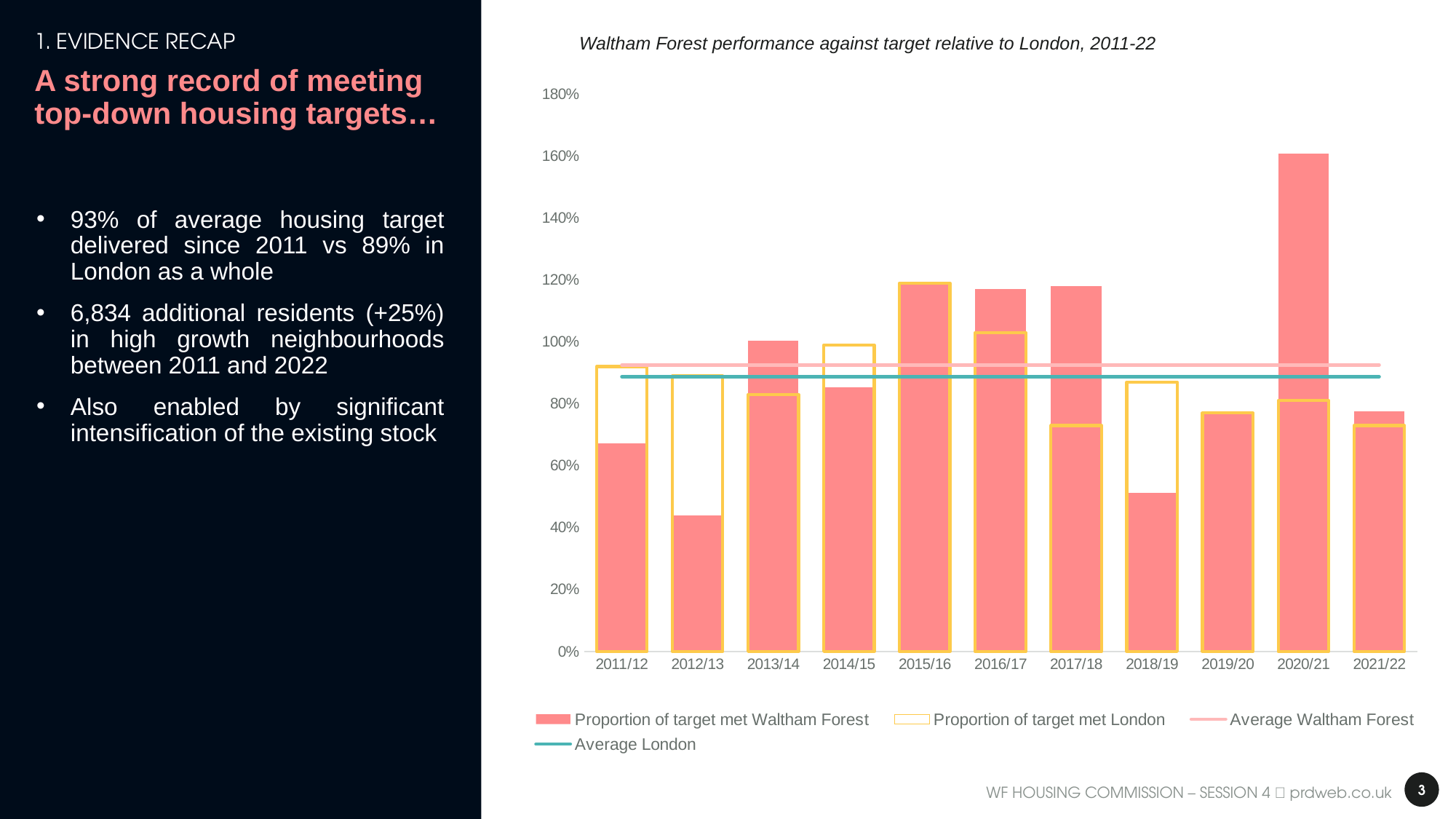

1. Evidence recap
Waltham Forest performance against target relative to London, 2011-22
# A strong record of meeting top-down housing targets…

### Chart

| Category | Proportion of target met Waltham Forest | Proportion of target met London | Average Waltham Forest | Average London |
|---|---|---|---|---|
| 2011/12 | 0.6710526315789473 | 0.92 | 0.92522 | 0.88727 |
| 2012/13 | 0.4394736842105263 | 0.89 | 0.92522 | 0.88727 |
| 2013/14 | 1.0026315789473683 | 0.83 | 0.92522 | 0.88727 |
| 2014/15 | 0.8526315789473684 | 0.99 | 0.92522 | 0.88727 |
| 2015/16 | 1.186842105263158 | 1.19 | 0.92522 | 0.88727 |
| 2016/17 | 1.17169373549884 | 1.03 | 0.92522 | 0.88727 |
| 2017/18 | 1.179814385150812 | 0.73 | 0.92522 | 0.88727 |
| 2018/19 | 0.5127610208816705 | 0.87 | 0.92522 | 0.88727 |
| 2019/20 | 0.7761020881670534 | 0.77 | 0.92522 | 0.88727 |
| 2020/21 | 1.6082589285714286 | 0.81 | 0.92522 | 0.88727 |
| 2021/22 | 0.7761075949367089 | 0.73 | 0.92522 | 0.88727 |
93% of average housing target delivered since 2011 vs 89% in London as a whole
6,834 additional residents (+25%) in high growth neighbourhoods between 2011 and 2022
Also enabled by significant intensification of the existing stock